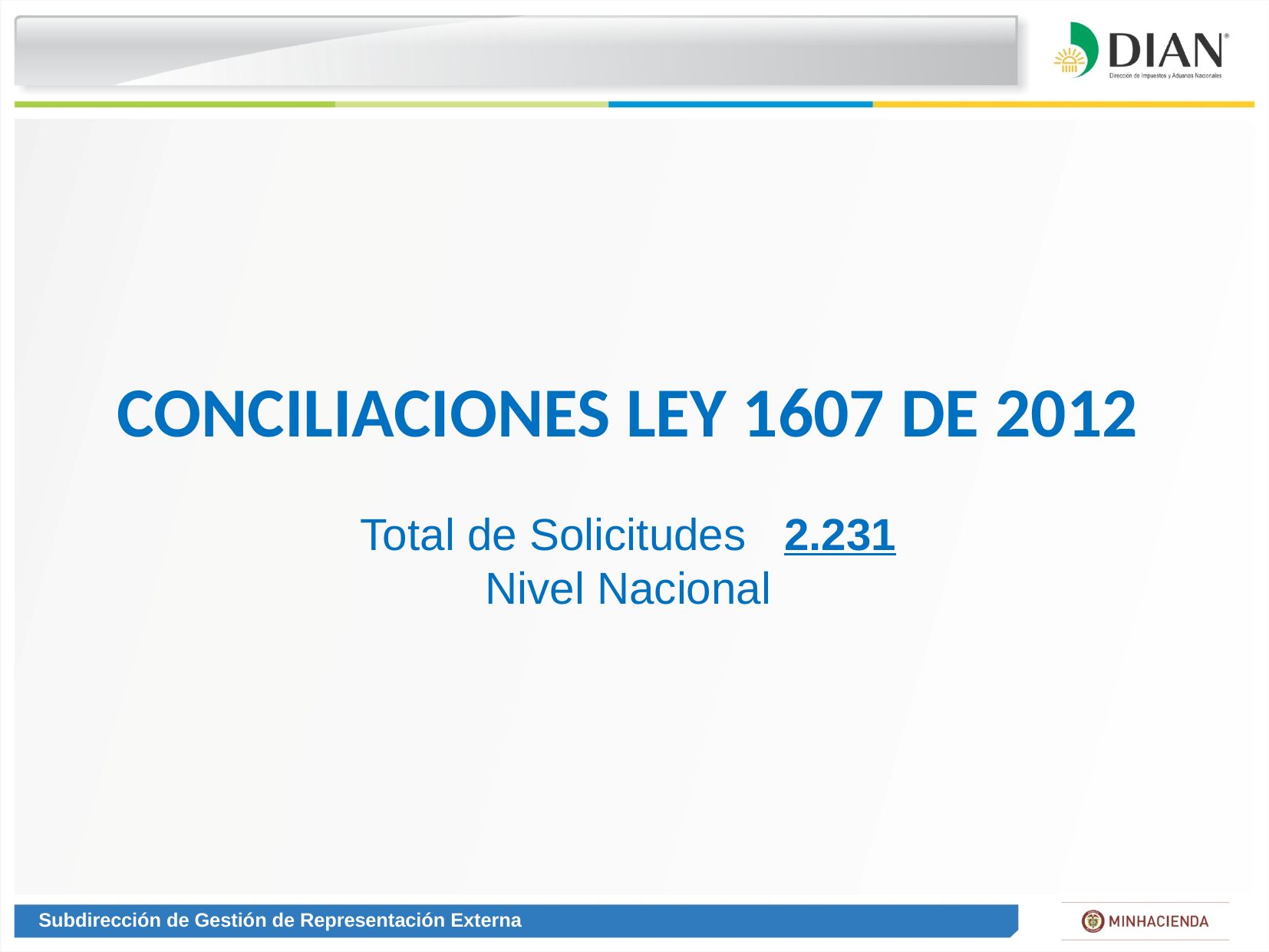

CONCILIACIONES LEY 1607 DE 2012
Total de Solicitudes   2.231
Nivel Nacional
Subdirección de Gestión de Representación Externa